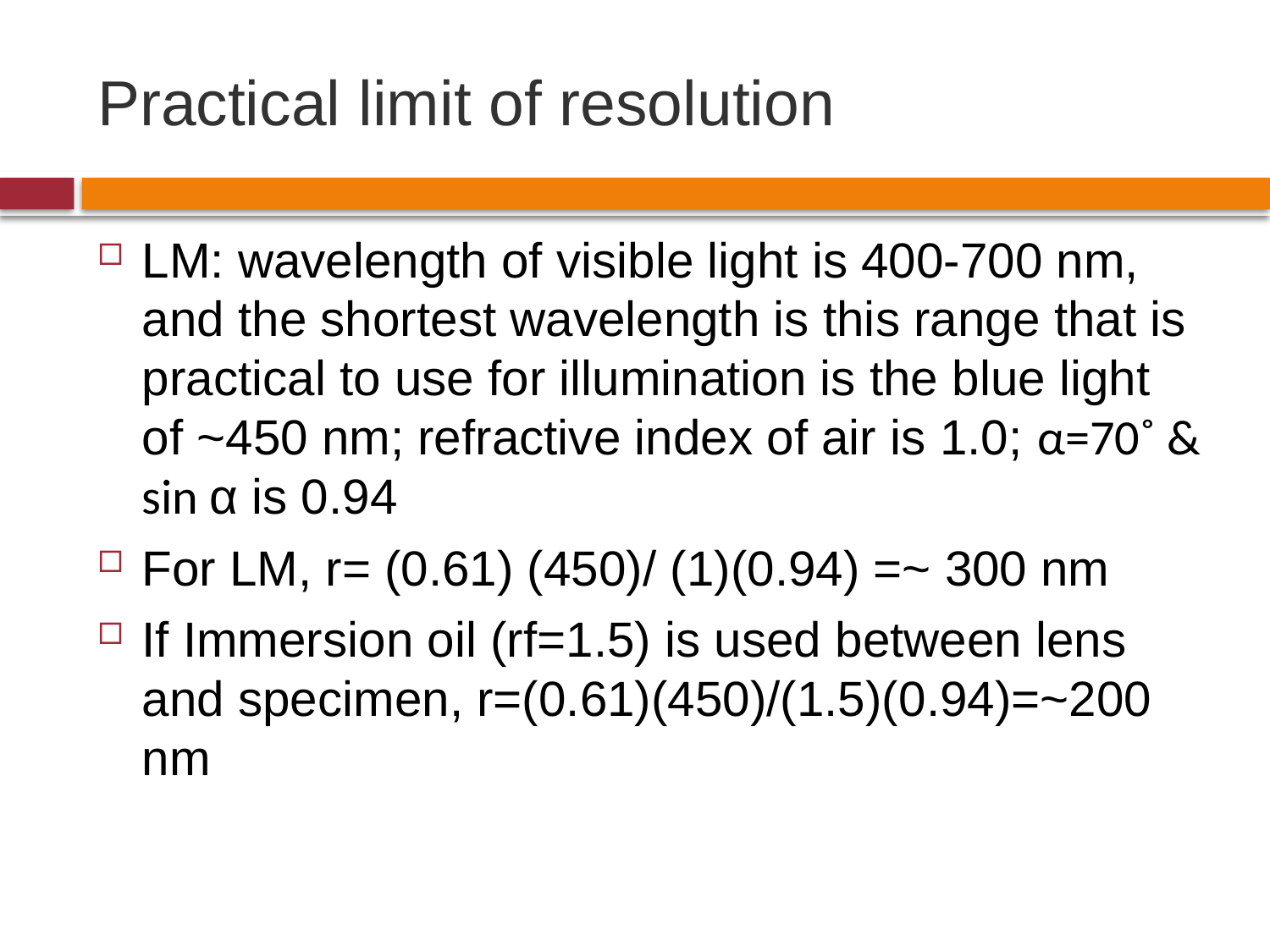

# Practical limit of resolution
LM: wavelength of visible light is 400-700 nm, and the shortest wavelength is this range that is practical to use for illumination is the blue light of ~450 nm; refractive index of air is 1.0; α=70˚ & sin α is 0.94
For LM, r= (0.61) (450)/ (1)(0.94) =~ 300 nm
If Immersion oil (rf=1.5) is used between lens and specimen, r=(0.61)(450)/(1.5)(0.94)=~200 nm